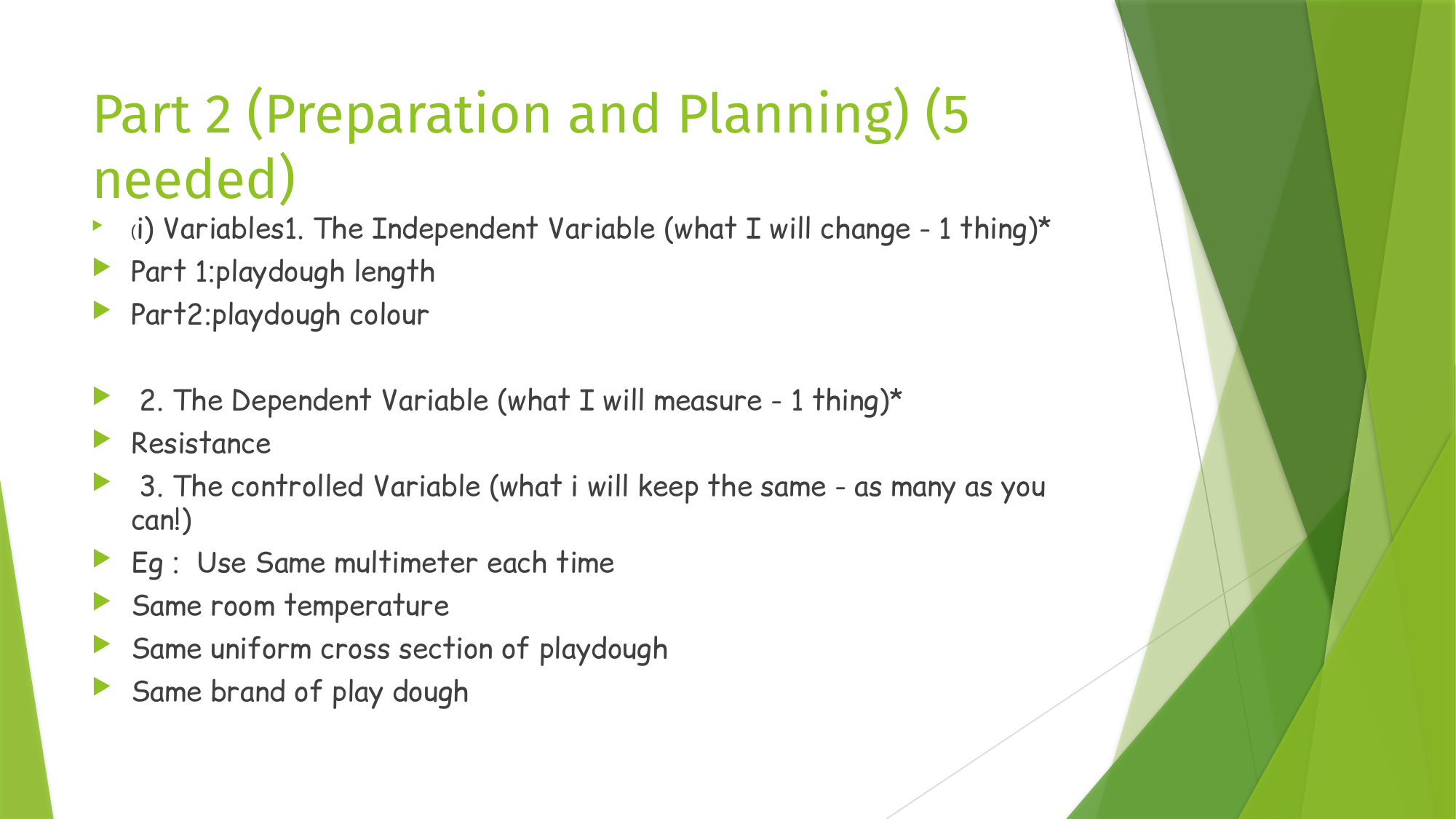

# Part 2 (Preparation and Planning) (5 needed)
(i) Variables1. The Independent Variable (what I will change - 1 thing)*
Part 1:playdough length
Part2:playdough colour

 2. The Dependent Variable (what I will measure - 1 thing)*
Resistance
 3. The controlled Variable (what i will keep the same - as many as you can!)
Eg :  Use Same multimeter each time
Same room temperature
Same uniform cross section of playdough
Same brand of play dough